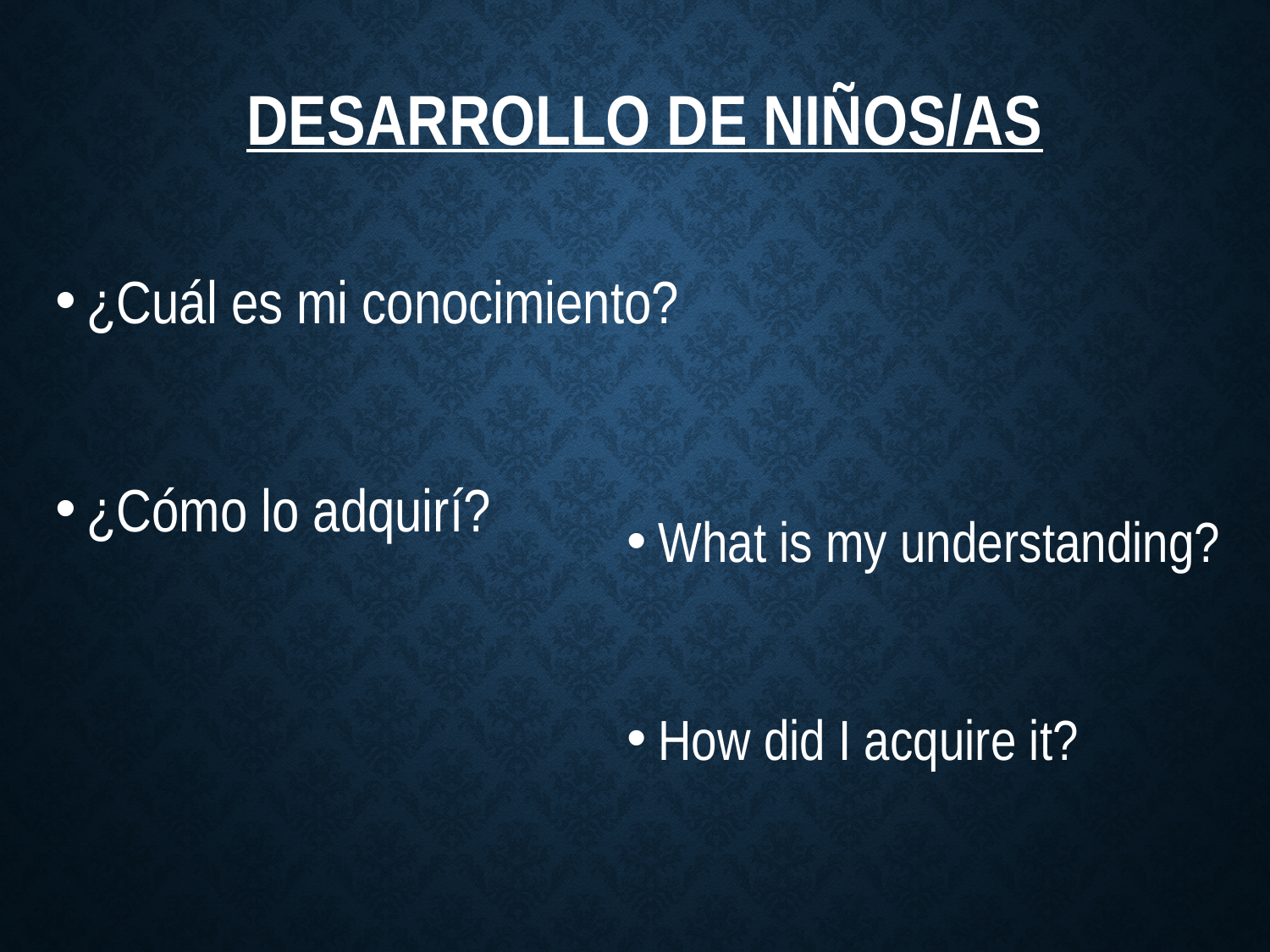

# Desarrollo de NiÑos/as
¿Cuál es mi conocimiento?

¿Cómo lo adquirí?
What is my understanding?

How did I acquire it?